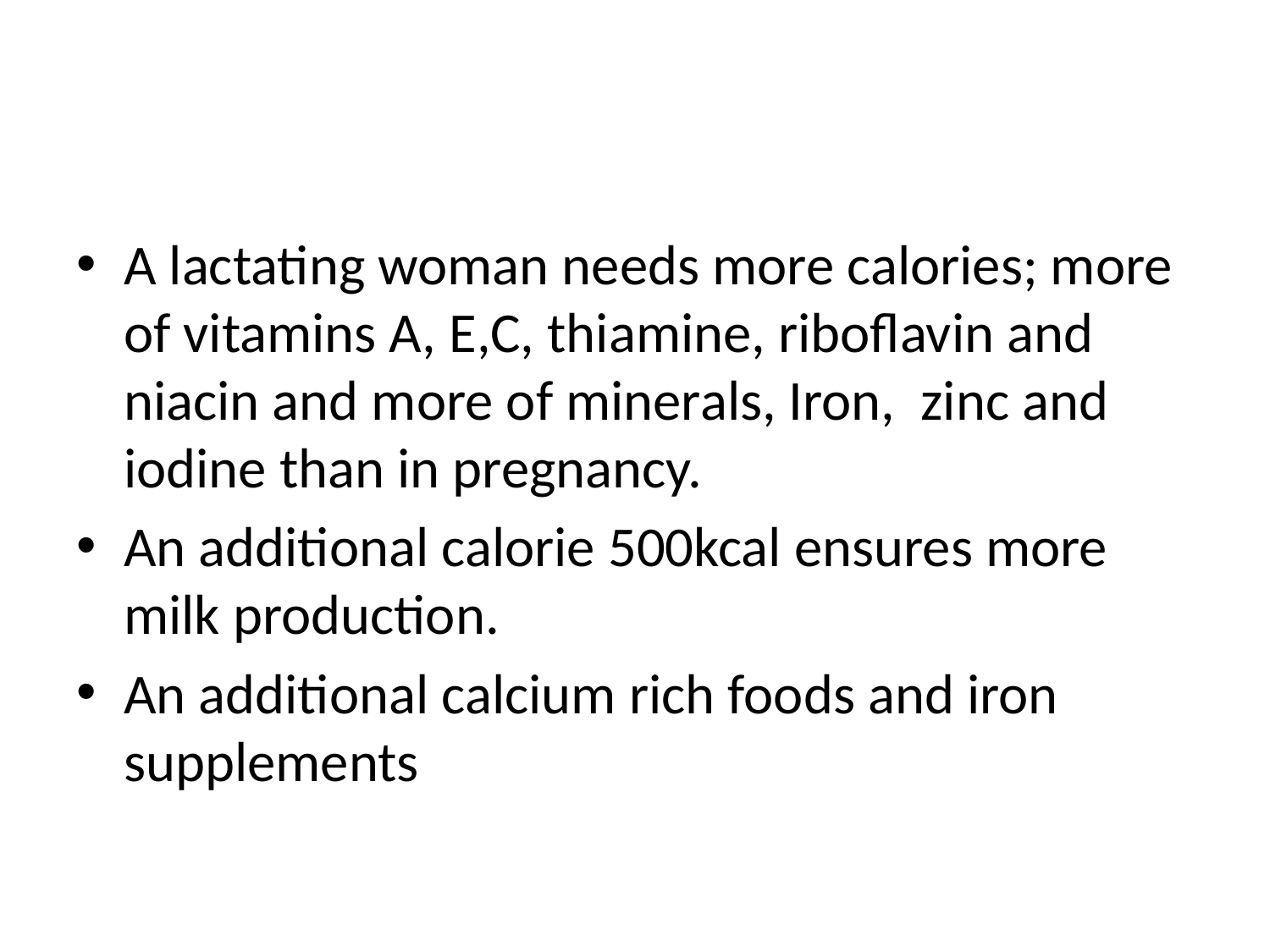

#
A lactating woman needs more calories; more of vitamins A, E,C, thiamine, riboflavin and niacin and more of minerals, Iron,  zinc and iodine than in pregnancy.
An additional calorie 500kcal ensures more milk production.
An additional calcium rich foods and iron supplements